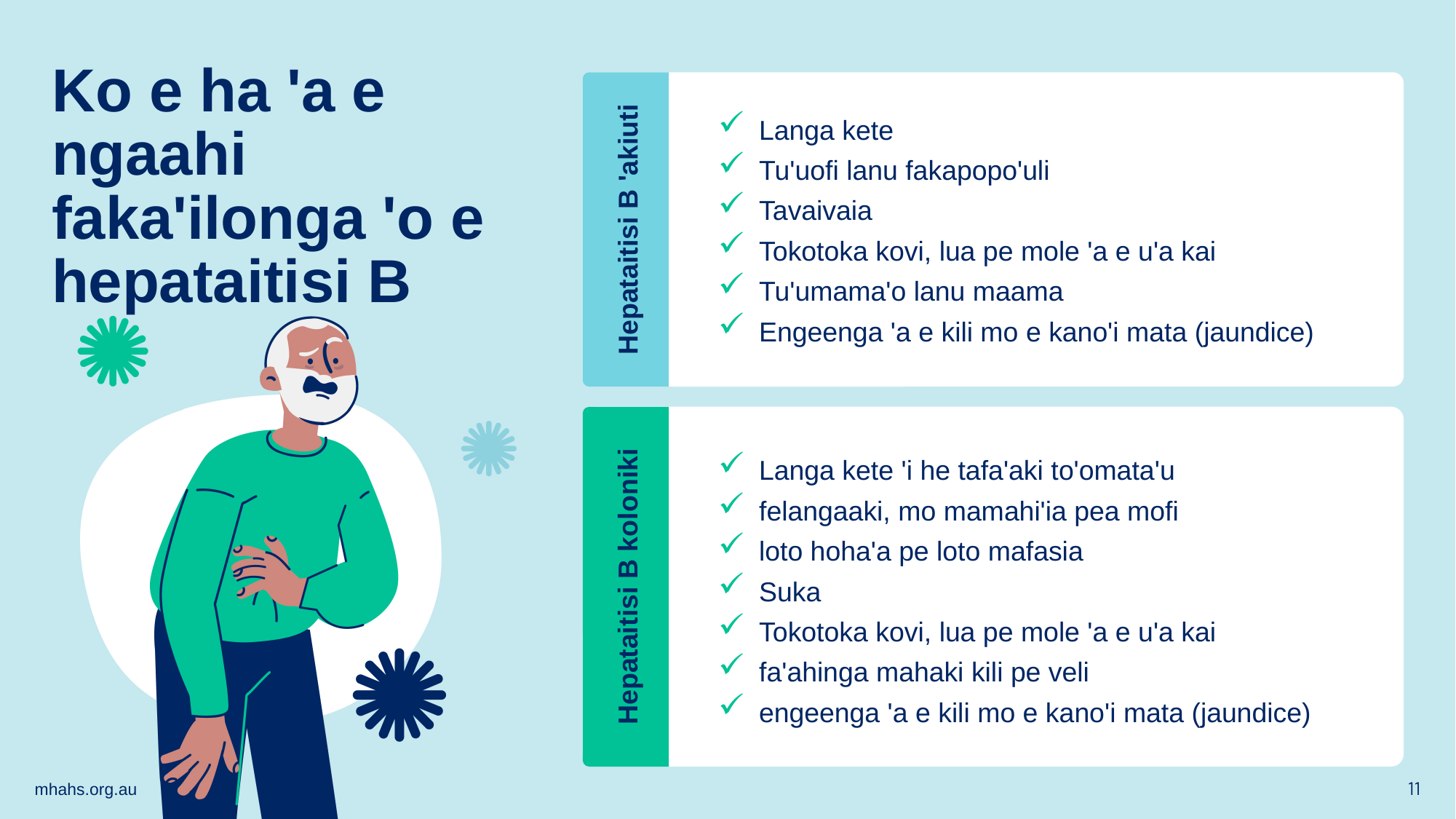

Ko e ha 'a e ngaahi faka'ilonga 'o e hepataitisi B

Hepataitisi B 'akiuti
Langa kete
Tu'uofi lanu fakapopo'uli
Tavaivaia
Tokotoka kovi, lua pe mole 'a e u'a kai
Tu'umama'o lanu maama
Engeenga 'a e kili mo e kano'i mata (jaundice)

Hepataitisi B koloniki
Langa kete 'i he tafa'aki to'omata'u
felangaaki, mo mamahi'ia pea mofi
loto hoha'a pe loto mafasia
Suka
Tokotoka kovi, lua pe mole 'a e u'a kai
fa'ahinga mahaki kili pe veli
engeenga 'a e kili mo e kano'i mata (jaundice)
mhahs.org.au
11